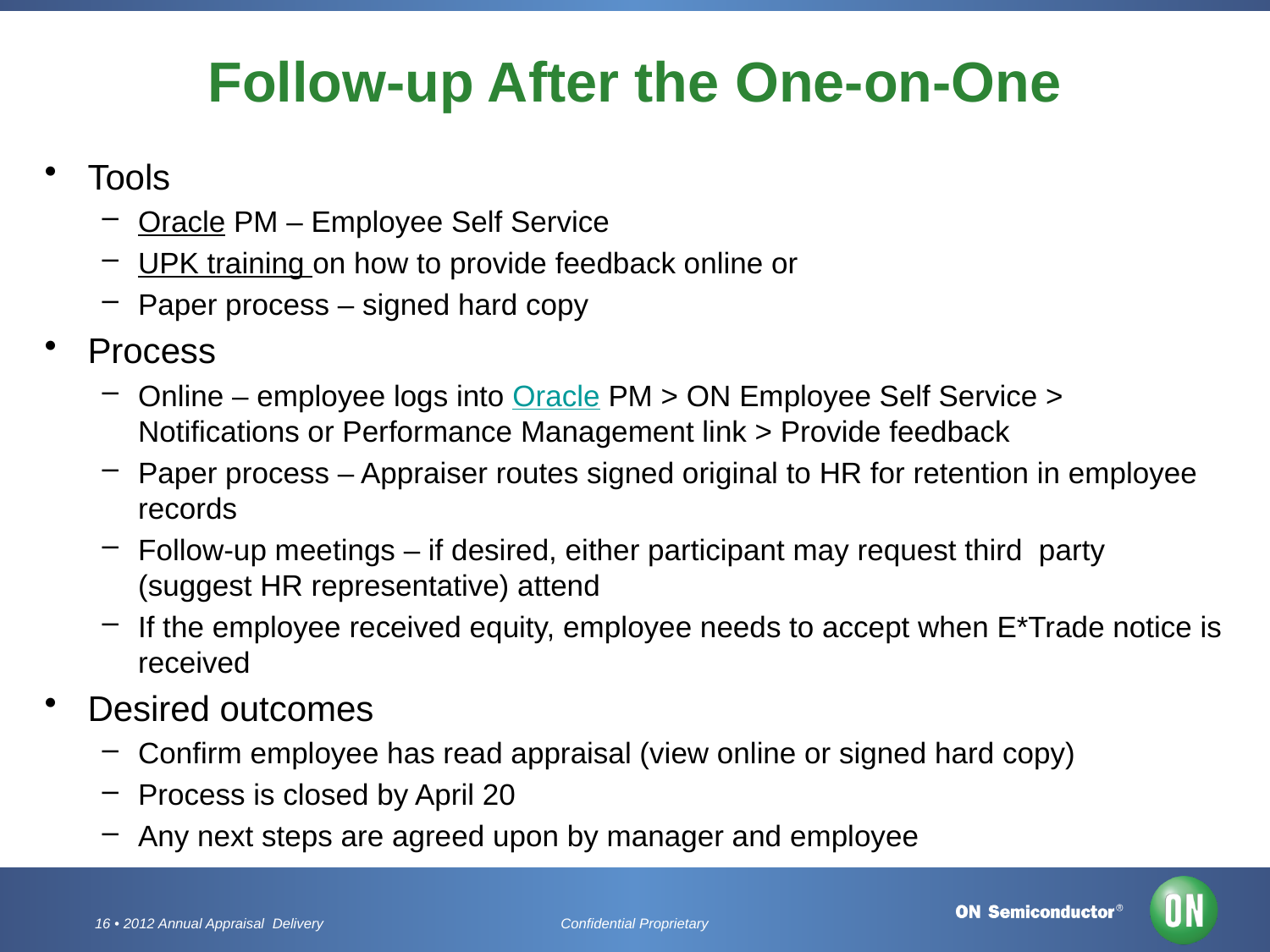

# Follow-up After the One-on-One
Tools
Oracle PM – Employee Self Service
UPK training on how to provide feedback online or
Paper process – signed hard copy
Process
Online – employee logs into Oracle PM > ON Employee Self Service > Notifications or Performance Management link > Provide feedback
Paper process – Appraiser routes signed original to HR for retention in employee records
Follow-up meetings – if desired, either participant may request third  party (suggest HR representative) attend
If the employee received equity, employee needs to accept when E*Trade notice is received
Desired outcomes
Confirm employee has read appraisal (view online or signed hard copy)
Process is closed by April 20
Any next steps are agreed upon by manager and employee